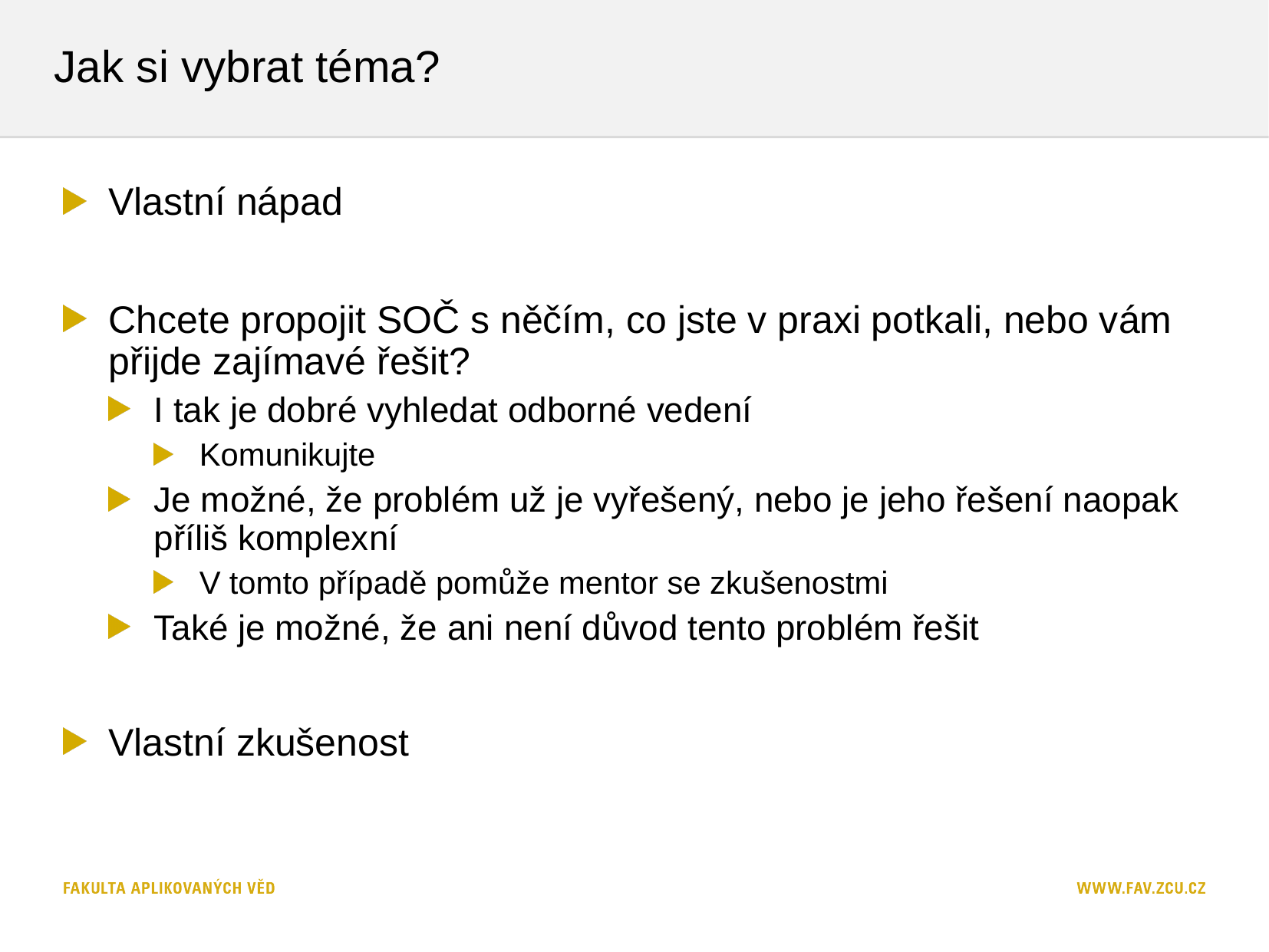

# Jak si vybrat téma?
Vlastní nápad

Chcete propojit SOČ s něčím, co jste v praxi potkali, nebo vám přijde zajímavé řešit?
I tak je dobré vyhledat odborné vedení
Komunikujte
Je možné, že problém už je vyřešený, nebo je jeho řešení naopak příliš komplexní
V tomto případě pomůže mentor se zkušenostmi
Také je možné, že ani není důvod tento problém řešit

Vlastní zkušenost